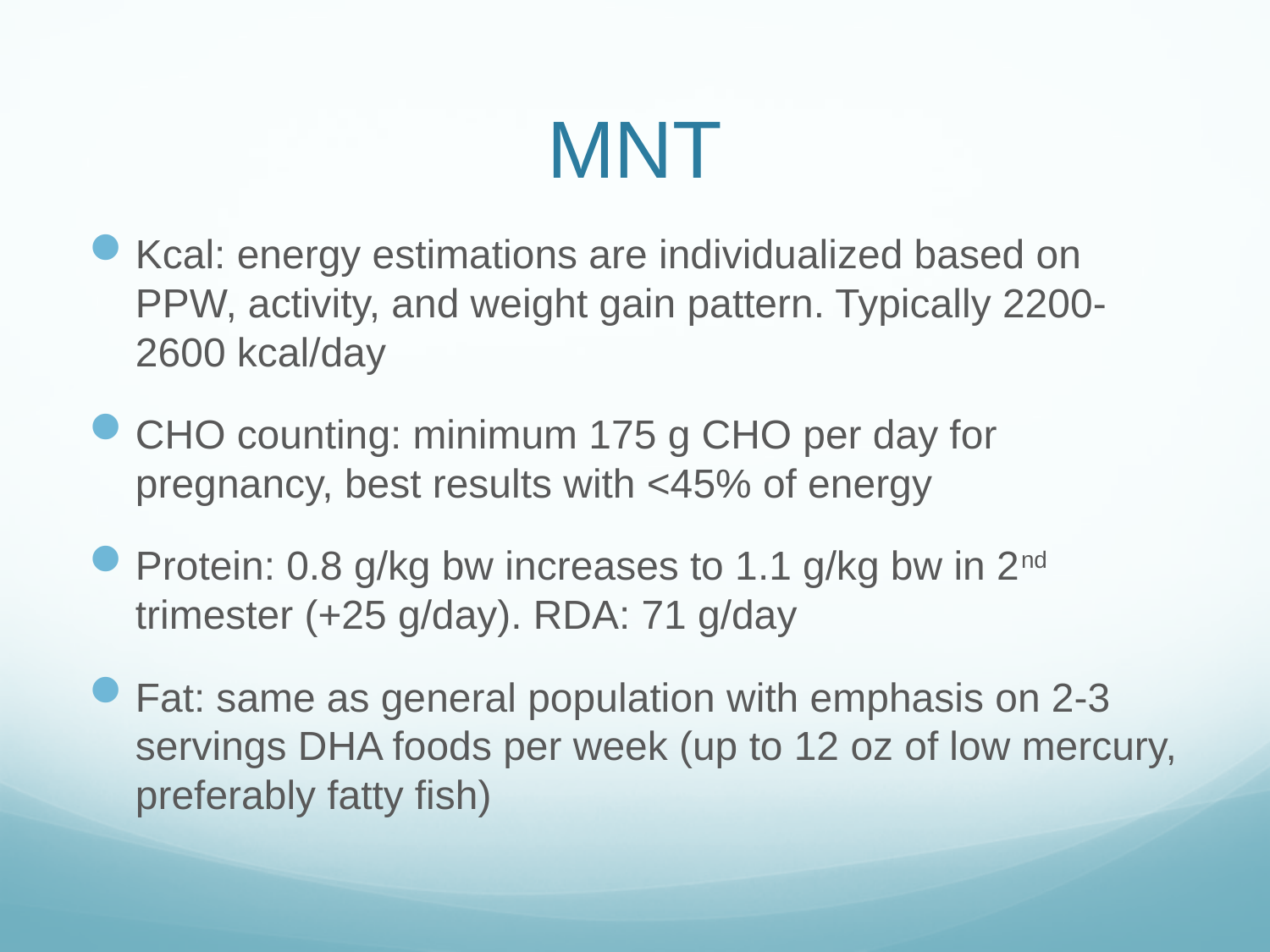

# MNT
Kcal: energy estimations are individualized based on PPW, activity, and weight gain pattern. Typically 2200-2600 kcal/day
CHO counting: minimum 175 g CHO per day for pregnancy, best results with <45% of energy
Protein: 0.8 g/kg bw increases to 1.1 g/kg bw in 2nd trimester (+25 g/day). RDA: 71 g/day
Fat: same as general population with emphasis on 2-3 servings DHA foods per week (up to 12 oz of low mercury, preferably fatty fish)